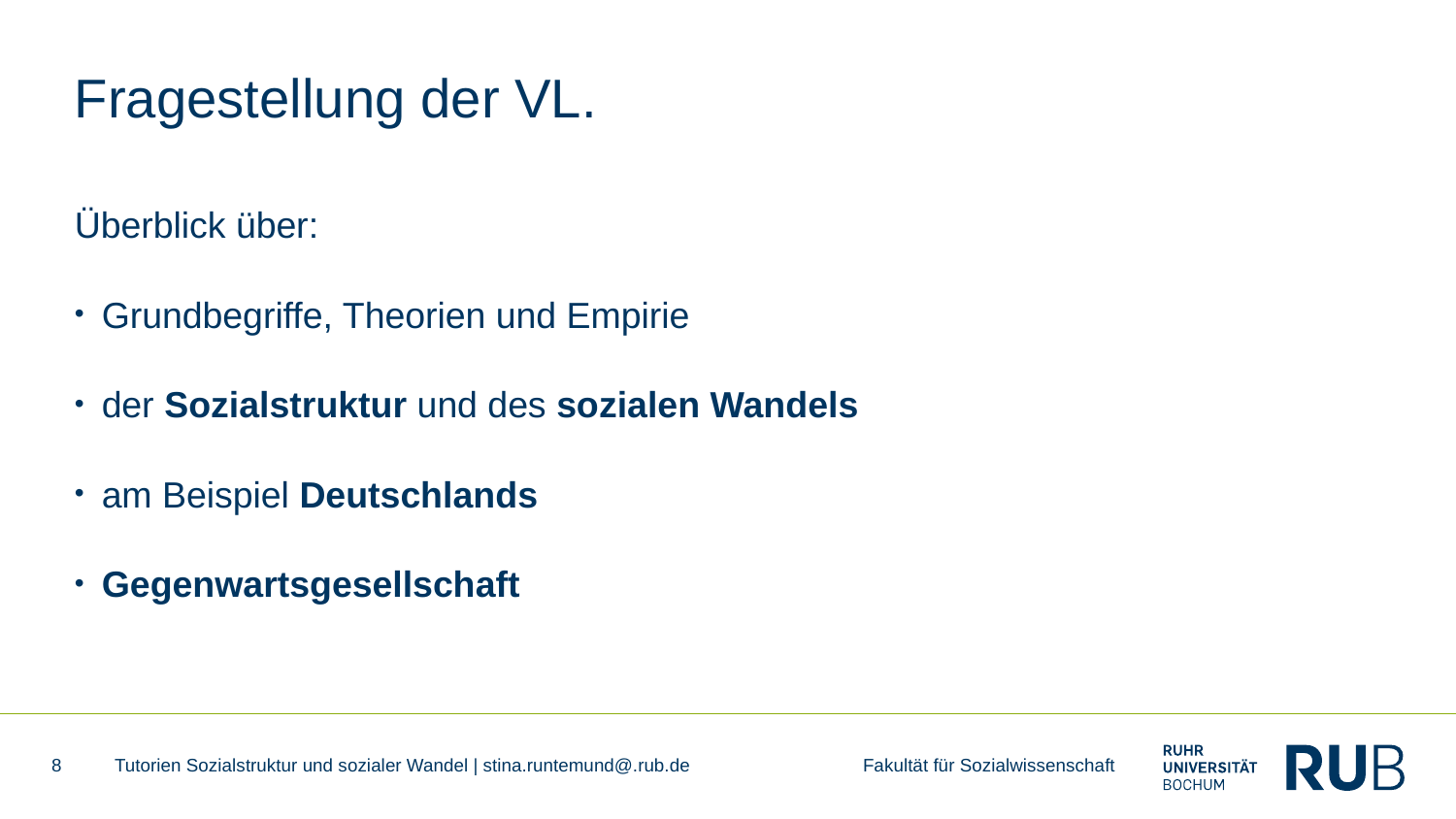

# Fragestellung der VL.
Überblick über:
Grundbegriffe, Theorien und Empirie
der Sozialstruktur und des sozialen Wandels
am Beispiel Deutschlands
Gegenwartsgesellschaft

8
Tutorien Sozialstruktur und sozialer Wandel | stina.runtemund@.rub.de                                  Fakultät für Sozialwissenschaft